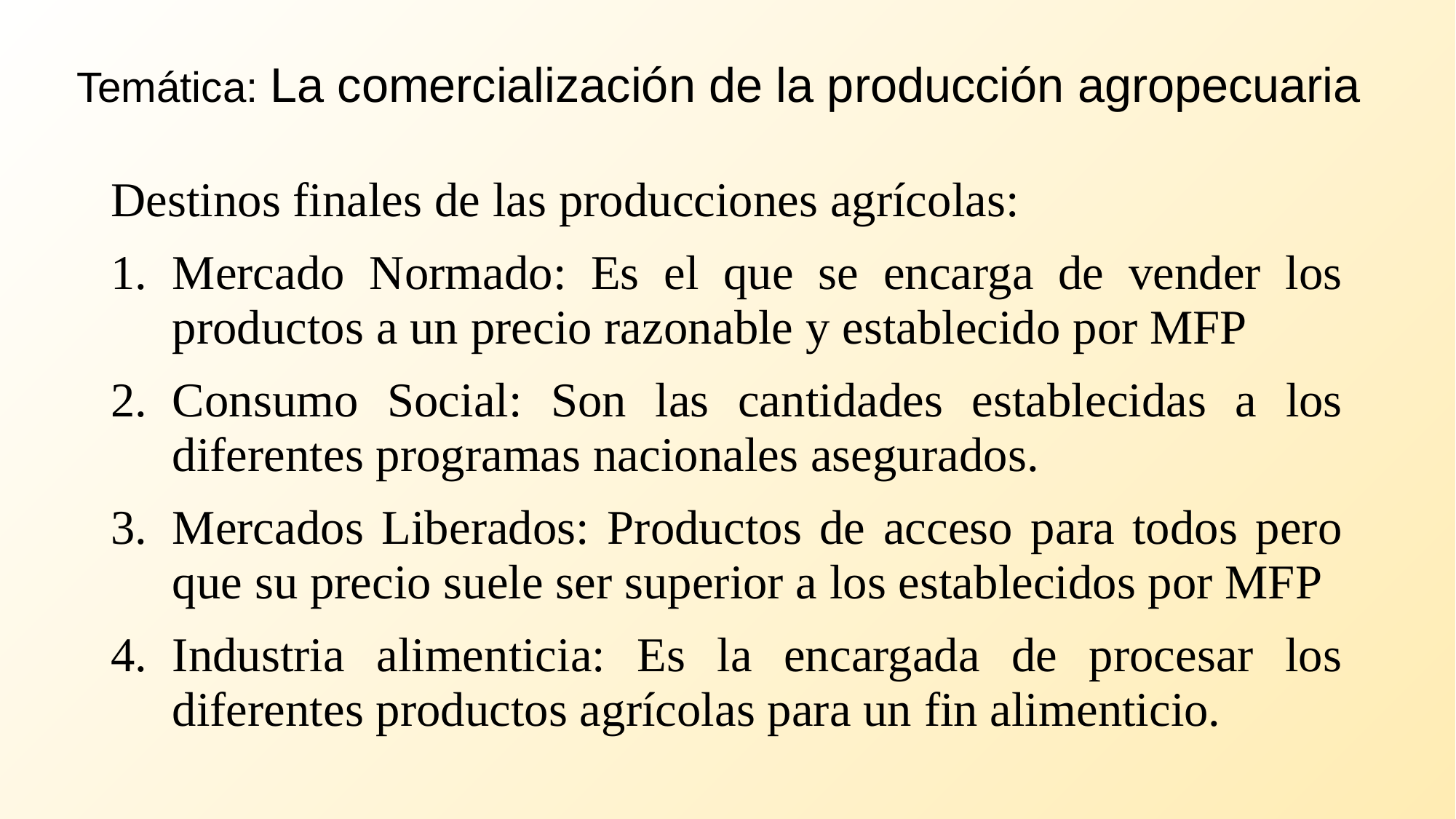

# Temática: La comercialización de la producción agropecuaria
Destinos finales de las producciones agrícolas:
Mercado Normado: Es el que se encarga de vender los productos a un precio razonable y establecido por MFP
Consumo Social: Son las cantidades establecidas a los diferentes programas nacionales asegurados.
Mercados Liberados: Productos de acceso para todos pero que su precio suele ser superior a los establecidos por MFP
Industria alimenticia: Es la encargada de procesar los diferentes productos agrícolas para un fin alimenticio.